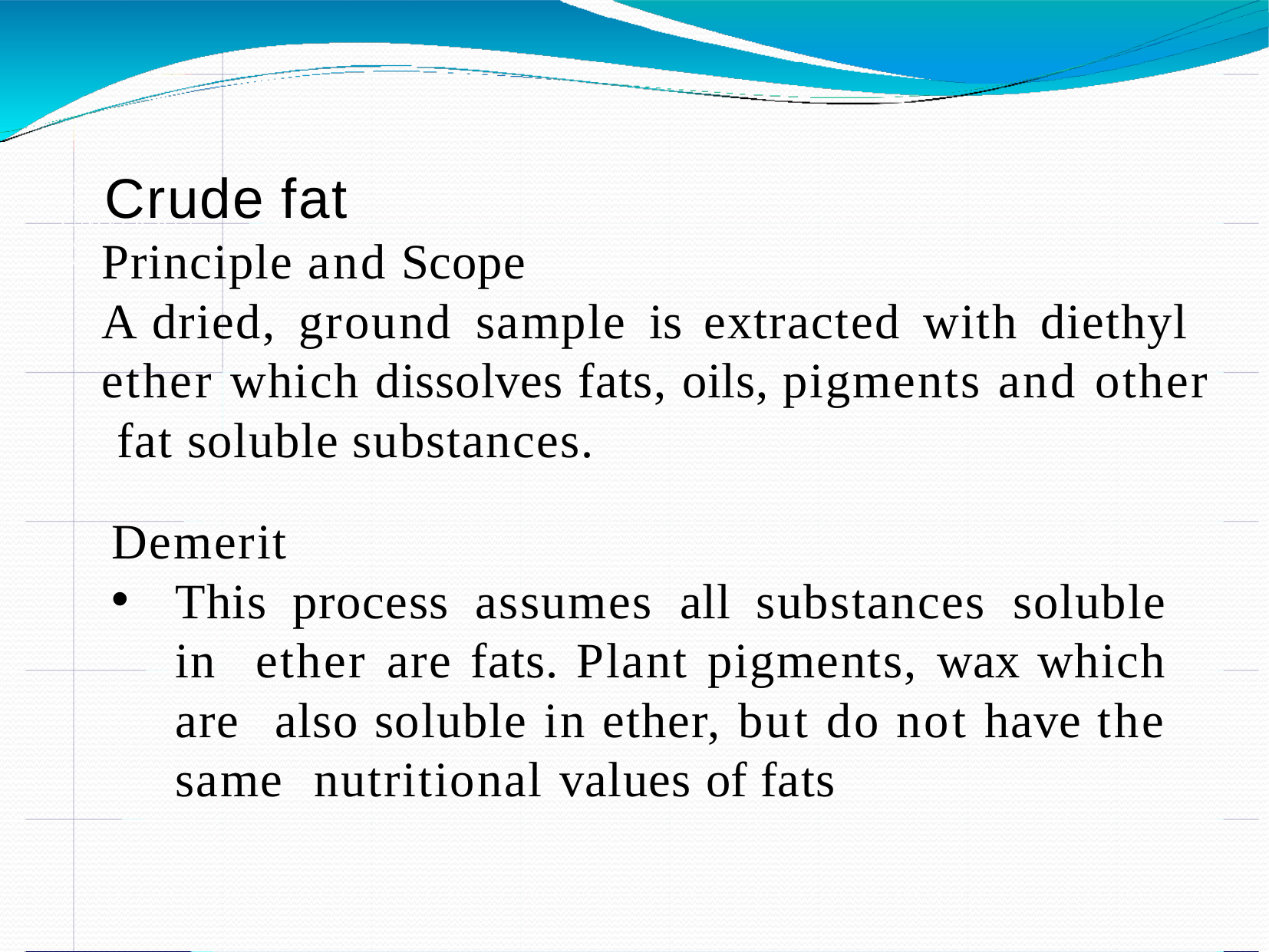

# Crude fat
Principle and Scope
A dried, ground sample is extracted with diethyl  ether which dissolves fats, oils, pigments and other  fat soluble substances.
Demerit
This process assumes all substances soluble in  ether are fats. Plant pigments, wax which are  also soluble in ether, but do not have the same  nutritional values of fats